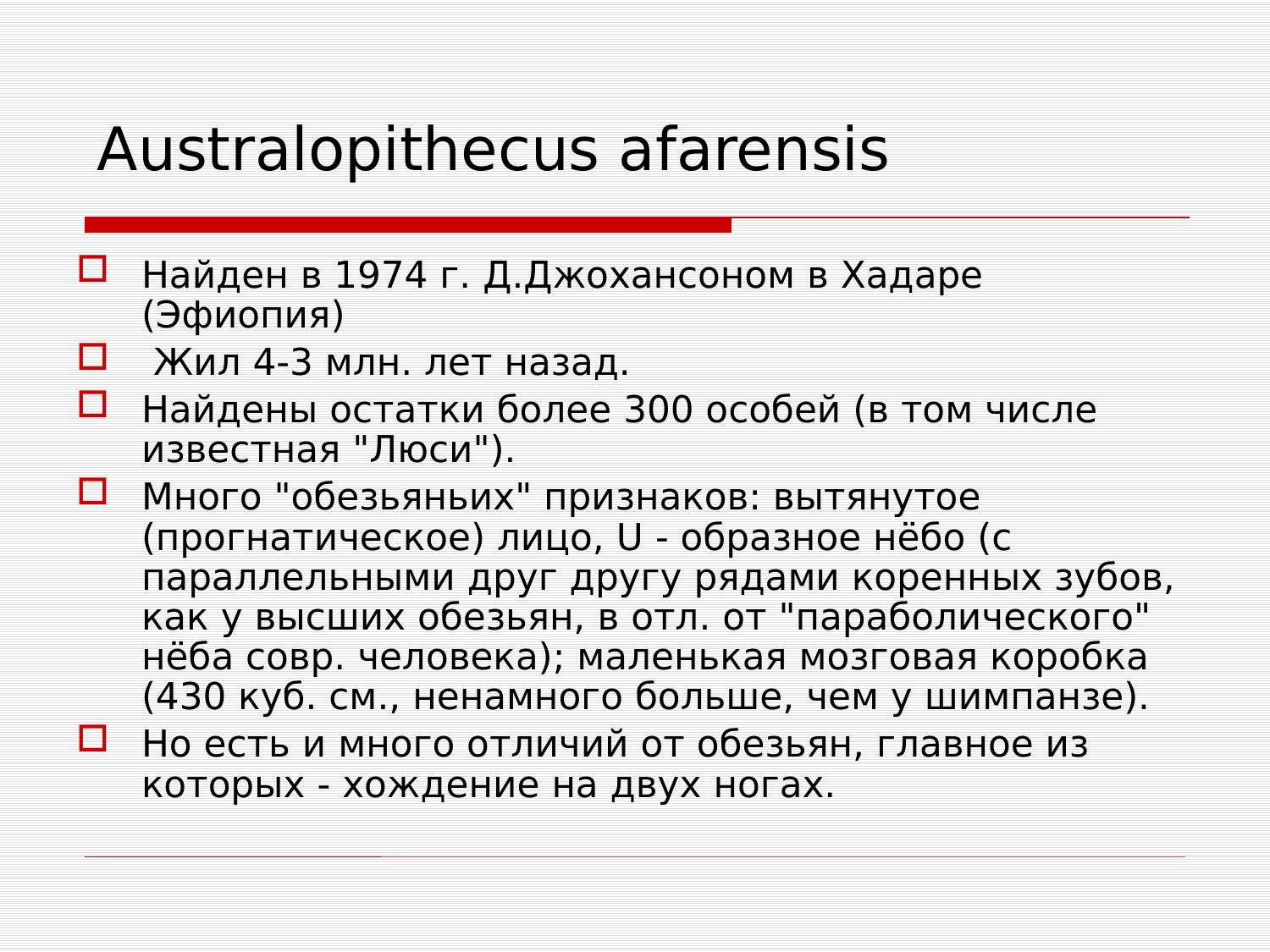

# Australopithecus afarensis
Найден в 1974 г. Д.Джохансоном в Хадаре (Эфиопия)
 Жил 4-3 млн. лет назад.
Найдены остатки более 300 особей (в том числе известная "Люси").
Много "обезьяньих" признаков: вытянутое (прогнатическое) лицо, U - образное нёбо (с параллельными друг другу рядами коренных зубов, как у высших обезьян, в отл. от "параболического" нёба совр. человека); маленькая мозговая коробка (430 куб. см., ненамного больше, чем у шимпанзе).
Но есть и много отличий от обезьян, главное из которых - хождение на двух ногах.